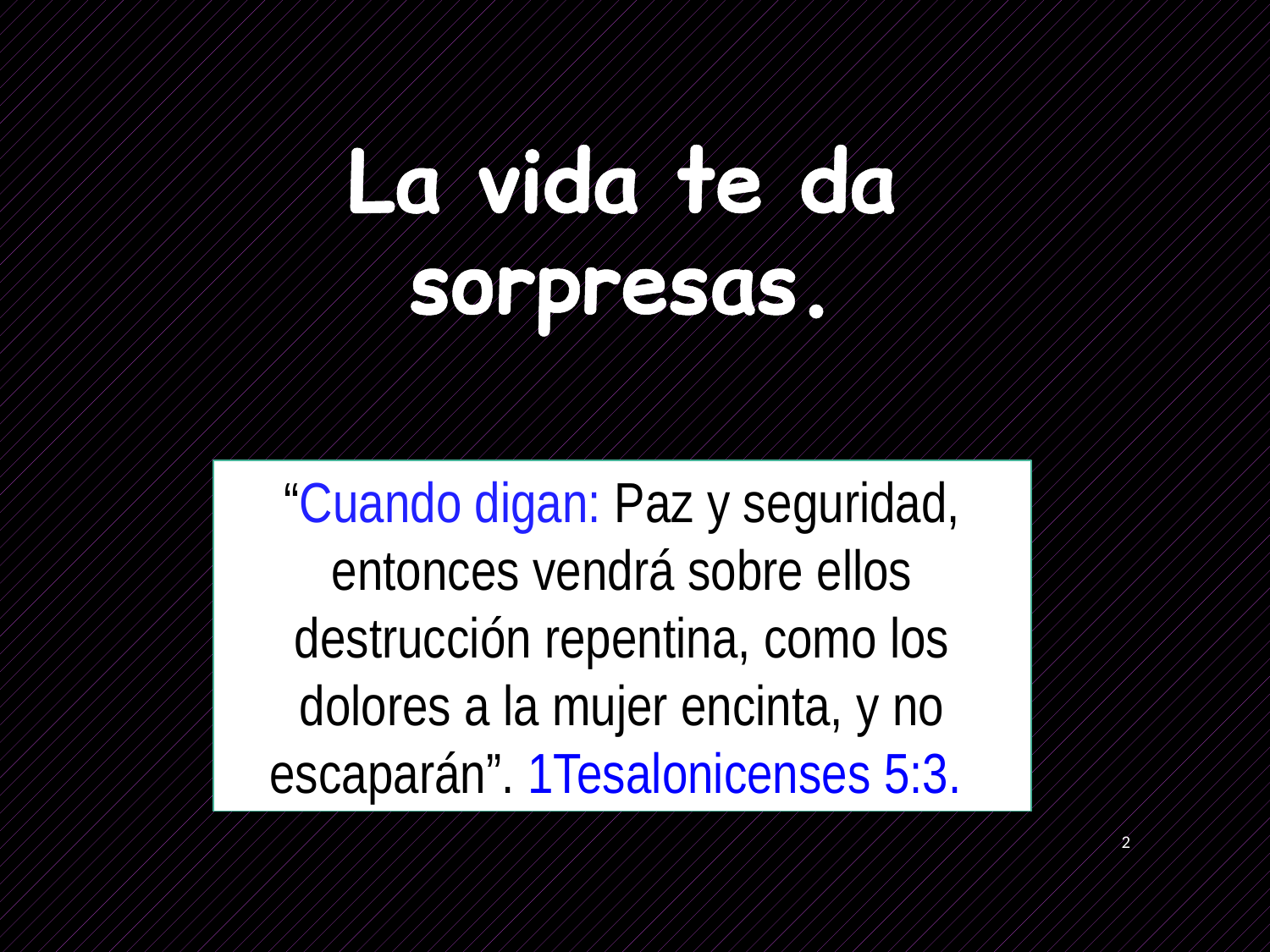

La vida te da sorpresas.
“Cuando digan: Paz y seguridad, entonces vendrá sobre ellos destrucción repentina, como los dolores a la mujer encinta, y no escaparán”. 1Tesalonicenses 5:3.
2